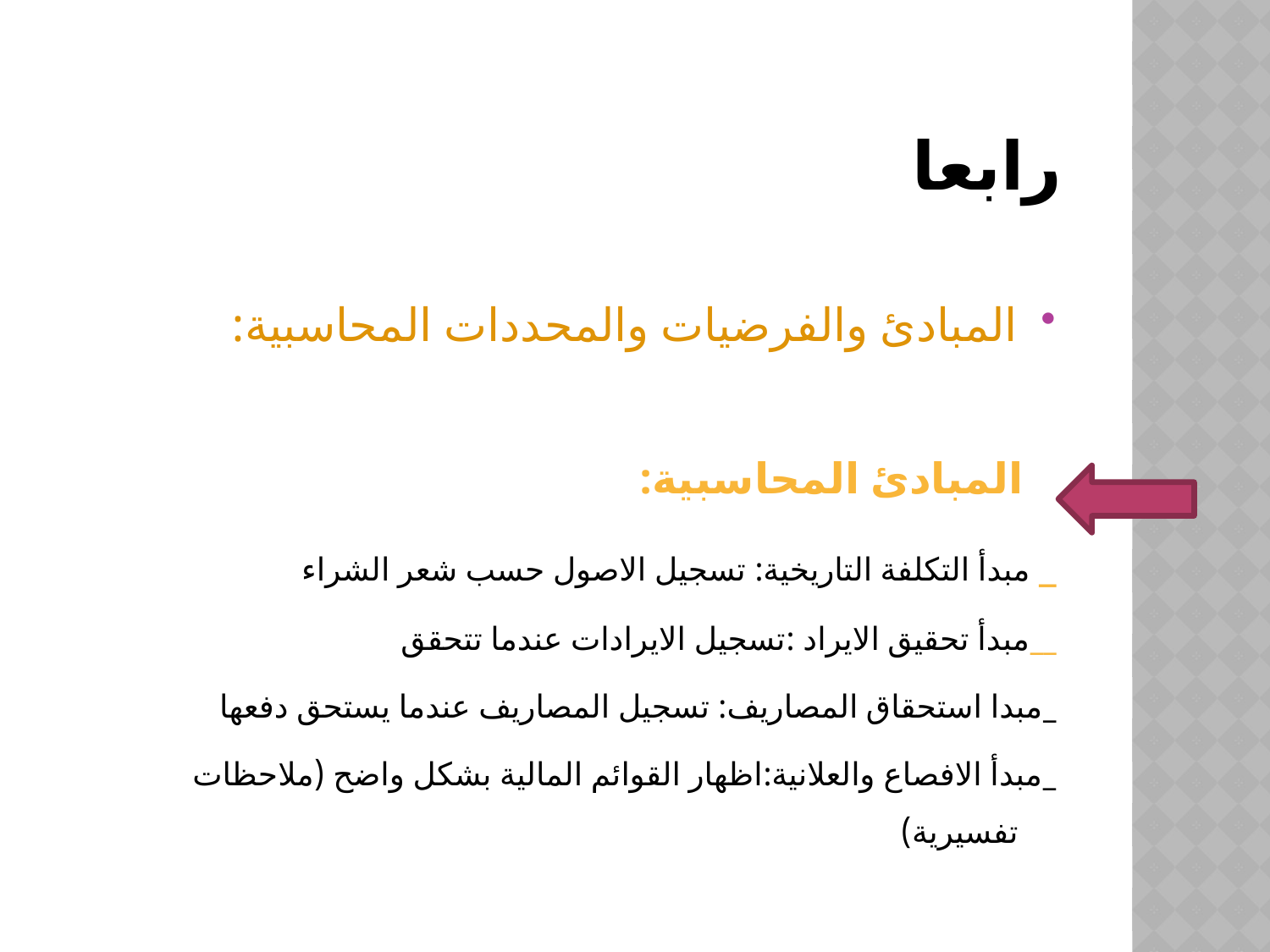

# رابعا

المبادئ والفرضيات والمحددات المحاسبية:

   المبادئ المحاسبية:
_ مبدأ التكلفة التاريخية: تسجيل الاصول حسب شعر الشراء
__مبدأ تحقيق الايراد :تسجيل الايرادات عندما تتحقق
_مبدا استحقاق المصاريف: تسجيل المصاريف عندما يستحق دفعها
_مبدأ الافصاع والعلانية:اظهار القوائم المالية بشكل واضح (ملاحظات تفسيرية)